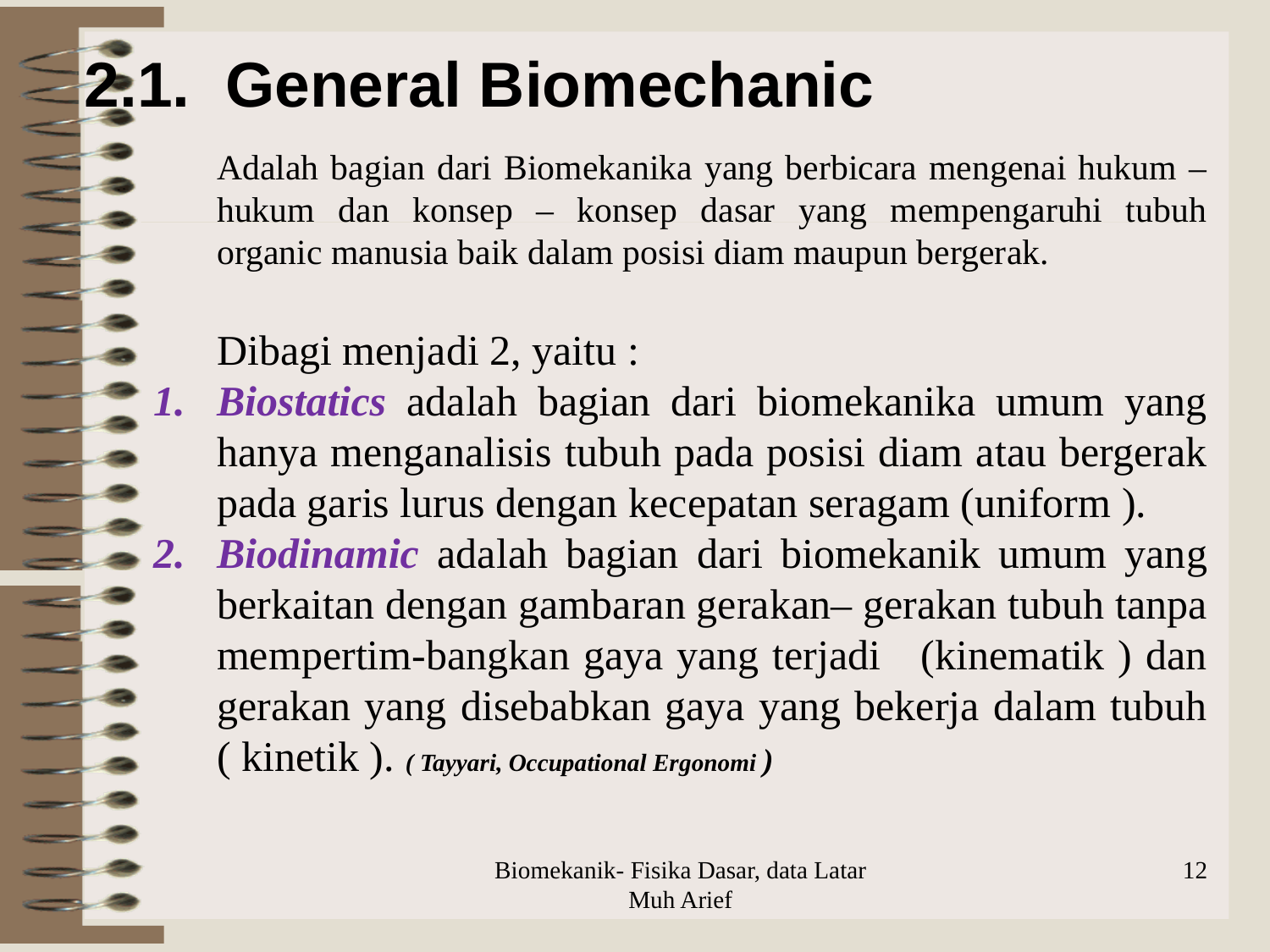

2.1.  General Biomechanic
Adalah bagian dari Biomekanika yang berbicara mengenai hukum – hukum dan konsep – konsep dasar yang mempengaruhi tubuh organic manusia baik dalam posisi diam maupun bergerak.

Dibagi menjadi 2, yaitu :
Biostatics adalah bagian dari biomekanika umum yang hanya menganalisis tubuh pada posisi diam atau bergerak pada garis lurus dengan kecepatan seragam (uniform ).
Biodinamic adalah bagian dari biomekanik umum yang berkaitan dengan gambaran gerakan– gerakan tubuh tanpa mempertim-bangkan gaya yang terjadi   (kinematik ) dan gerakan yang disebabkan gaya yang bekerja dalam tubuh ( kinetik ). ( Tayyari, Occupational Ergonomi )

Biomekanik- Fisika Dasar, data Latar Muh Arief
12